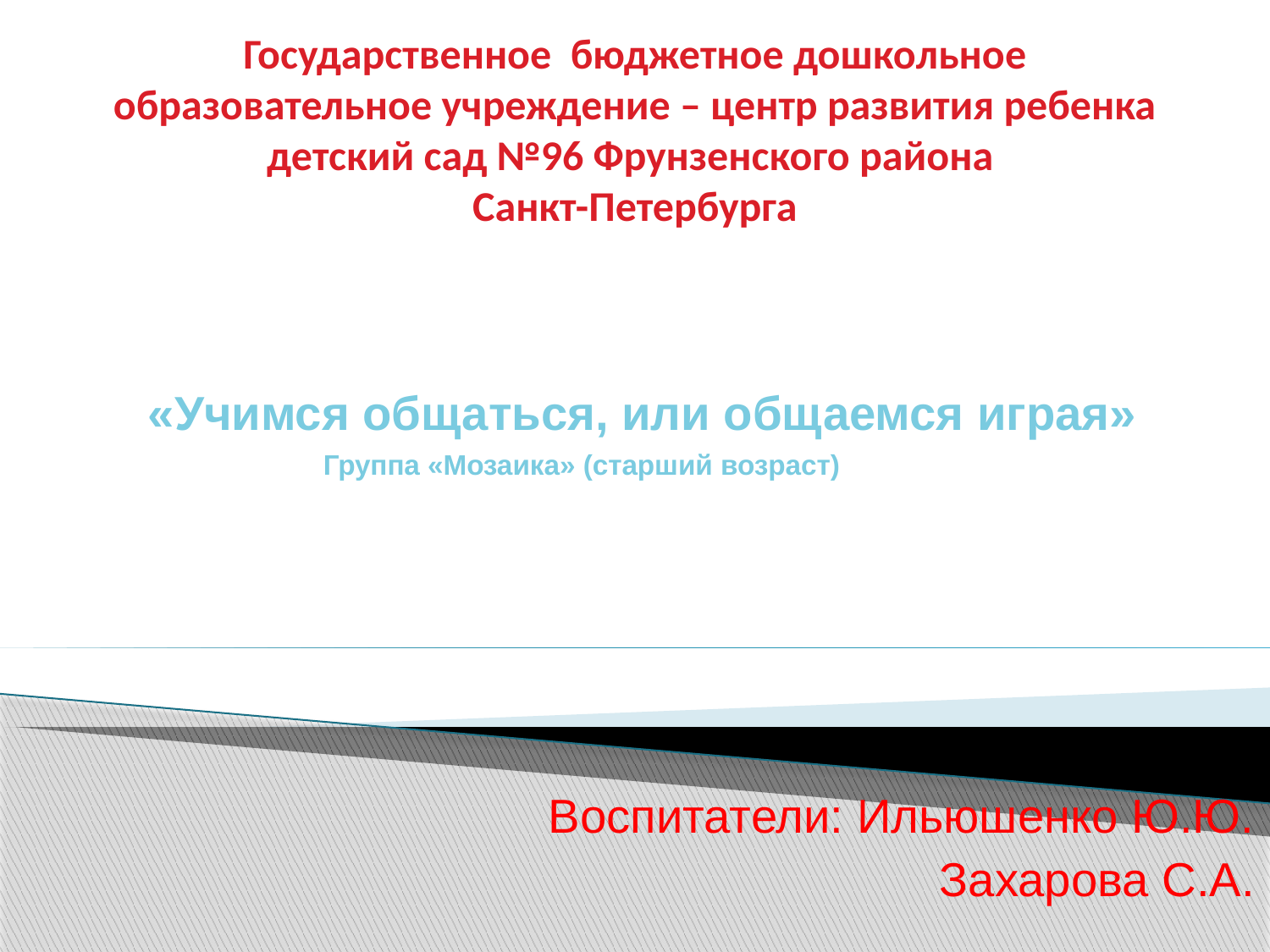

# Государственное  бюджетное дошкольное образовательное учреждение – центр развития ребенка детский сад №96 Фрунзенского района Санкт-Петербурга

        «Учимся общаться, или общаемся играя»
                                    Группа «Мозаика» (старший возраст)

Воспитатели: Ильюшенко Ю.Ю.
Захарова С.А.